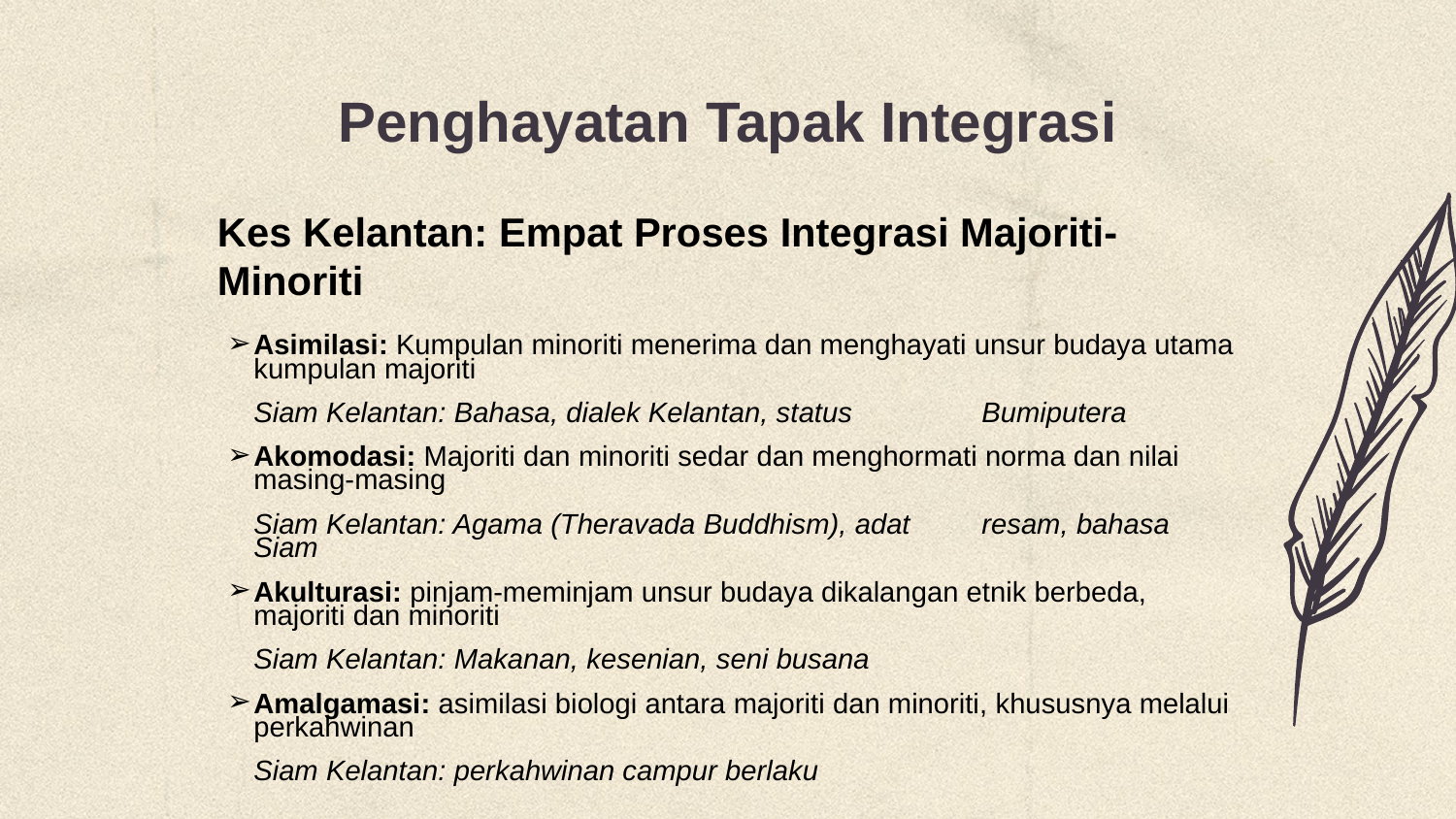

# Penghayatan Tapak Integrasi
Kes Kelantan: Empat Proses Integrasi Majoriti-Minoriti
Asimilasi: Kumpulan minoriti menerima dan menghayati unsur budaya utama kumpulan majoriti
Siam Kelantan: Bahasa, dialek Kelantan, status 	Bumiputera
Akomodasi: Majoriti dan minoriti sedar dan menghormati norma dan nilai masing-masing
Siam Kelantan: Agama (Theravada Buddhism), adat 	resam, bahasa Siam
Akulturasi: pinjam-meminjam unsur budaya dikalangan etnik berbeda, majoriti dan minoriti
Siam Kelantan: Makanan, kesenian, seni busana
Amalgamasi: asimilasi biologi antara majoriti dan minoriti, khususnya melalui perkahwinan
Siam Kelantan: perkahwinan campur berlaku